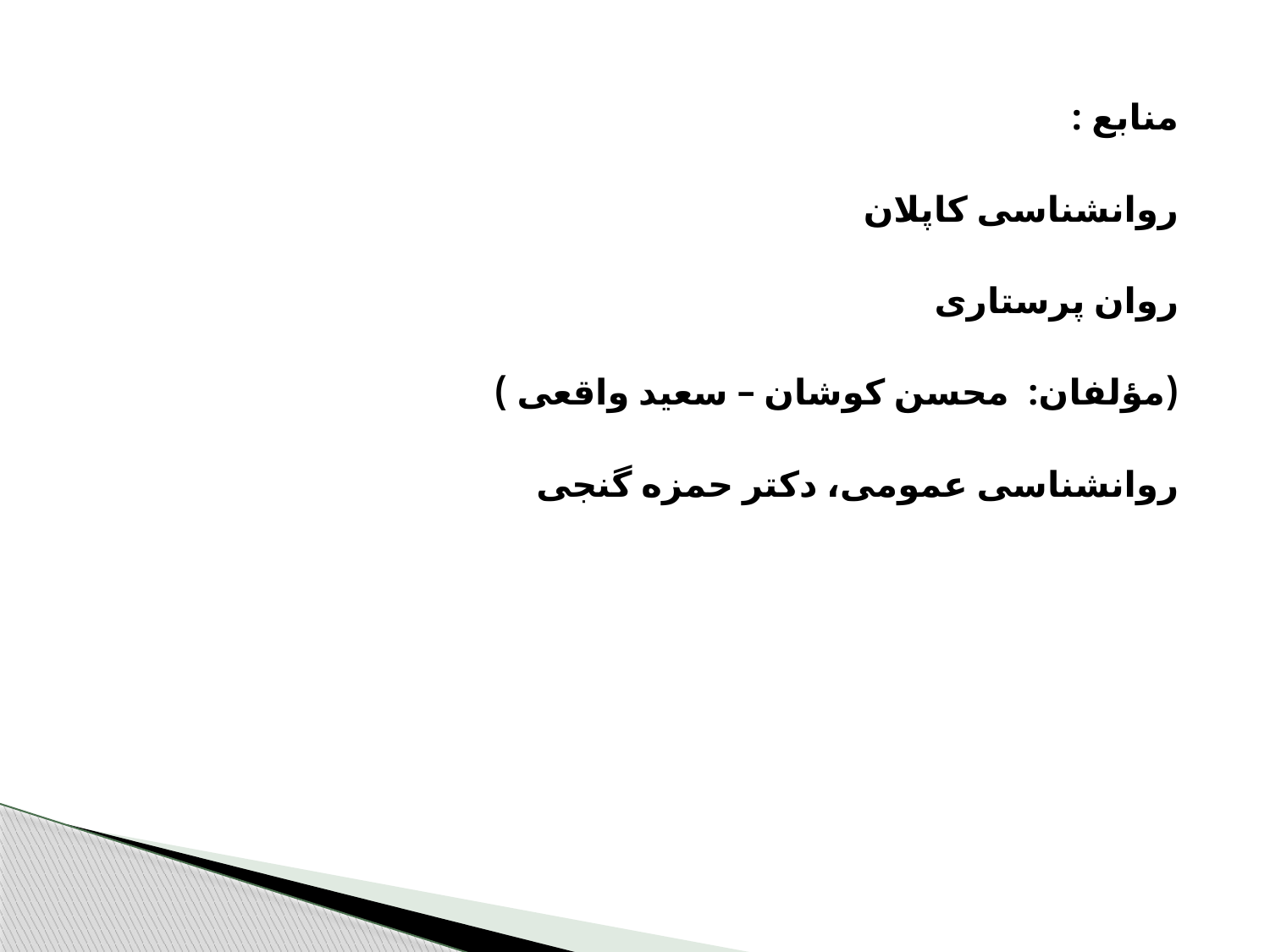

منابع :
روانشناسی کاپلان
روان پرستاری
(مؤلفان:  محسن کوشان – سعید واقعی )
روانشناسی عمومی، دکتر حمزه گنجی